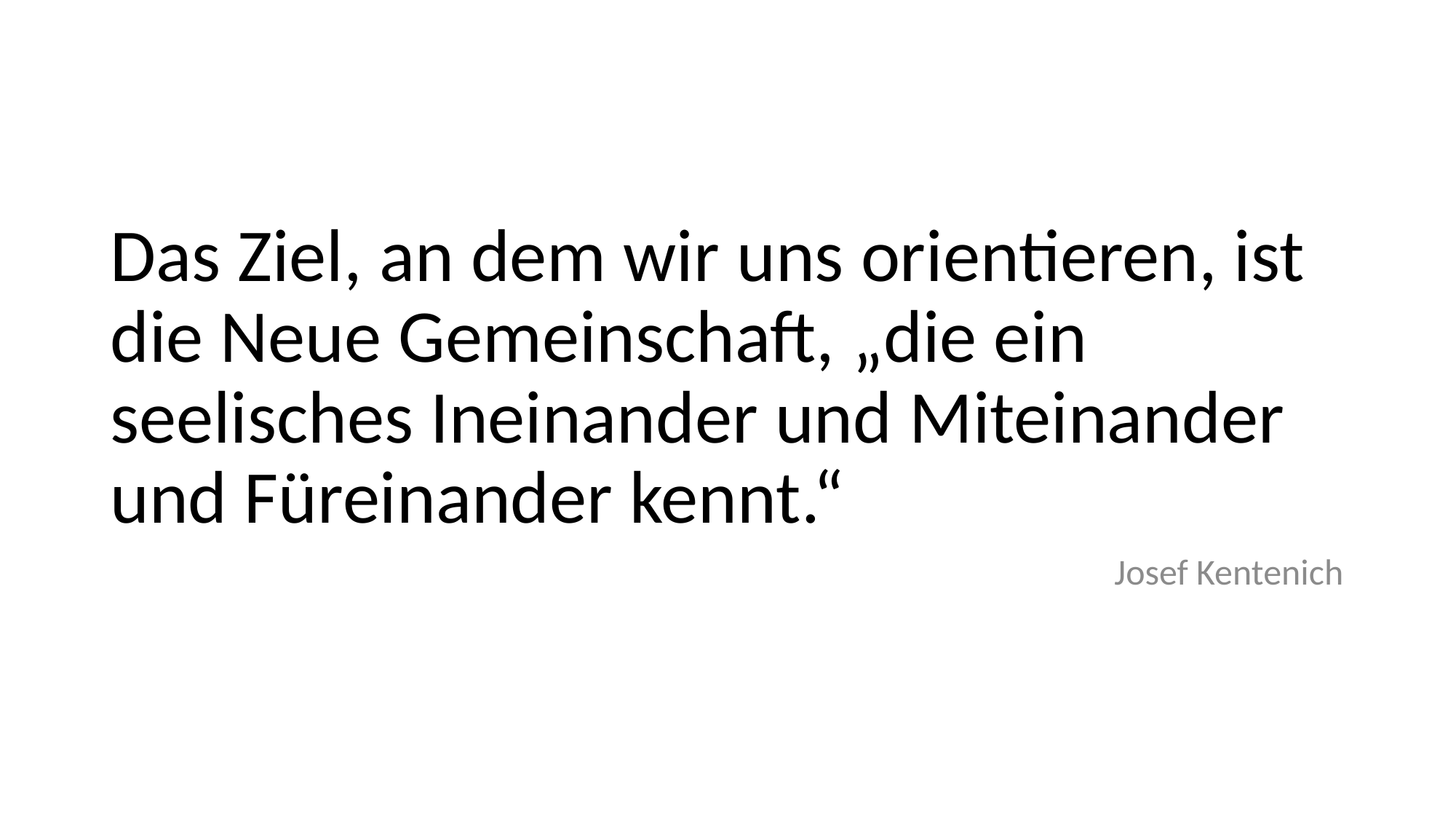

# Das Ziel, an dem wir uns orientieren, ist die Neue Gemeinschaft, „die ein seelisches Ineinander und Miteinander und Füreinander kennt.“
Josef Kentenich